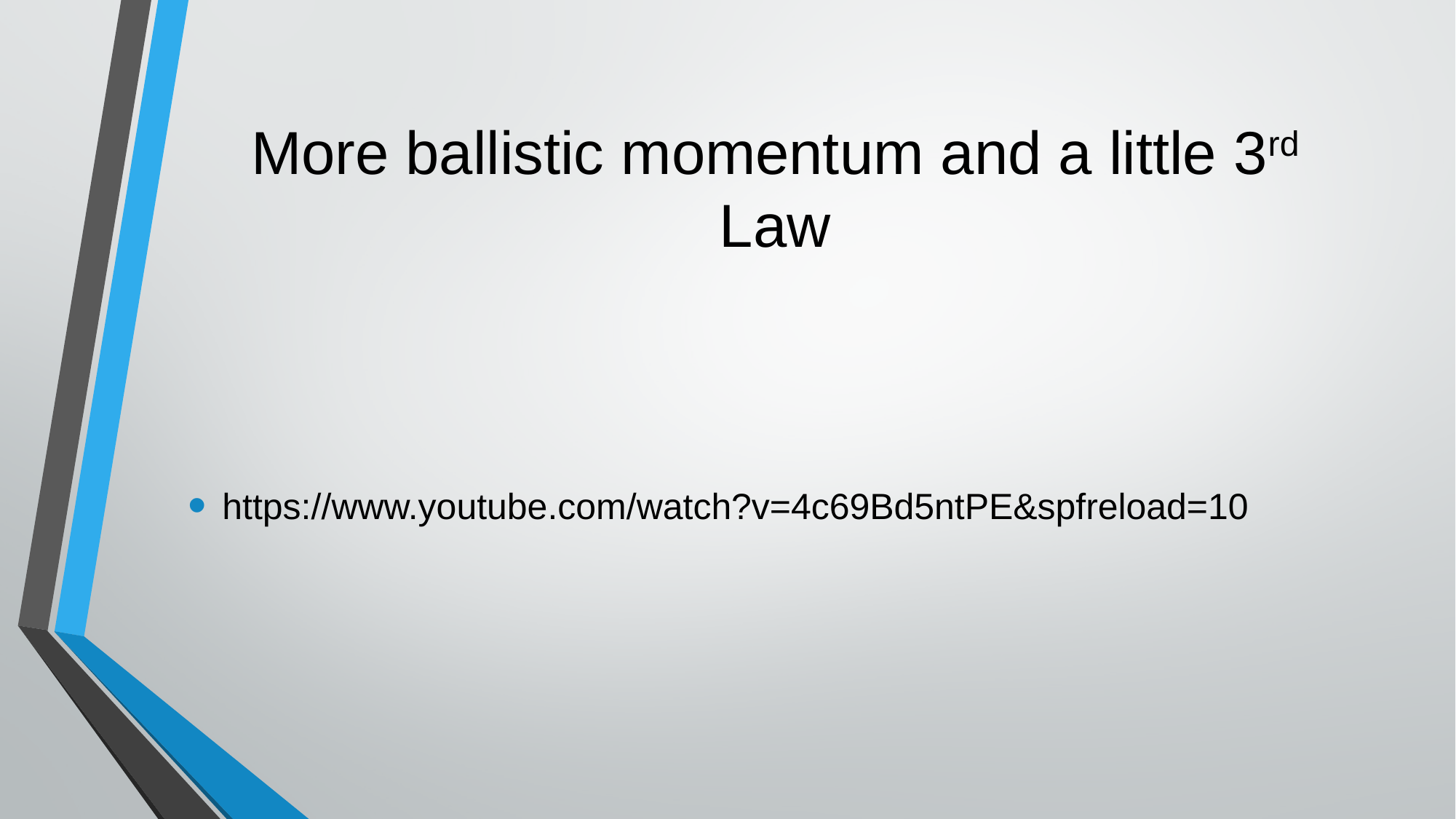

# More ballistic momentum and a little 3rd Law
https://www.youtube.com/watch?v=4c69Bd5ntPE&spfreload=10